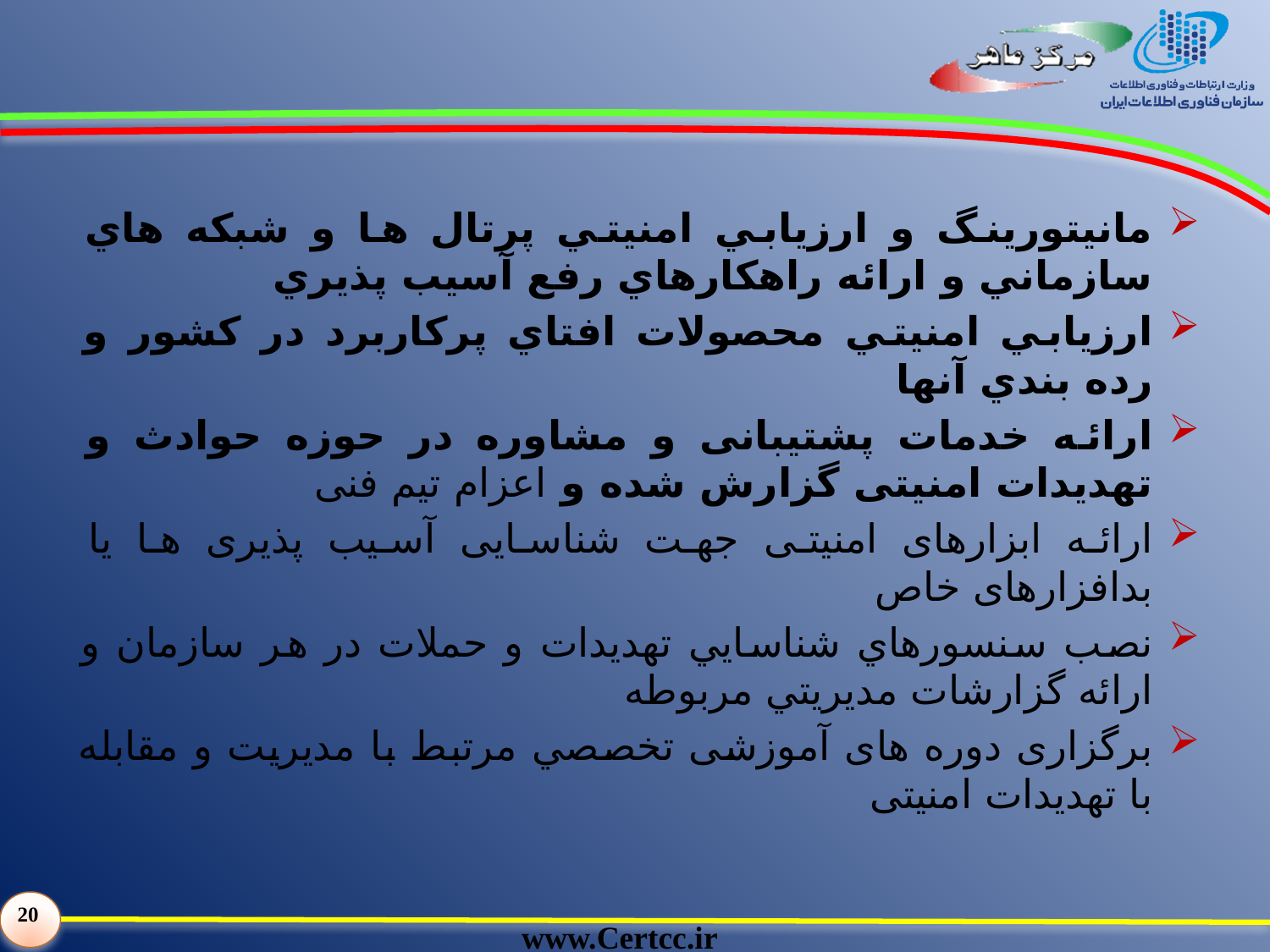

#
مانيتورينگ و ارزيابي امنيتي پرتال ها و شبكه هاي سازماني و ارائه راهكارهاي رفع آسيب پذيري
ارزيابي امنيتي محصولات افتاي پركاربرد در كشور و رده بندي آنها
ارائه خدمات پشتیبانی و مشاوره در حوزه حوادث و تهدیدات امنیتی گزارش شده و اعزام تیم فنی
ارائه ابزارهای امنیتی جهت شناسایی آسیب پذیری ها یا بدافزارهای خاص
نصب سنسورهاي شناسايي تهديدات و حملات در هر سازمان و ارائه گزارشات مديريتي مربوطه
برگزاری دوره های آموزشی تخصصي مرتبط با مدیریت و مقابله با تهدیدات امنیتی
20